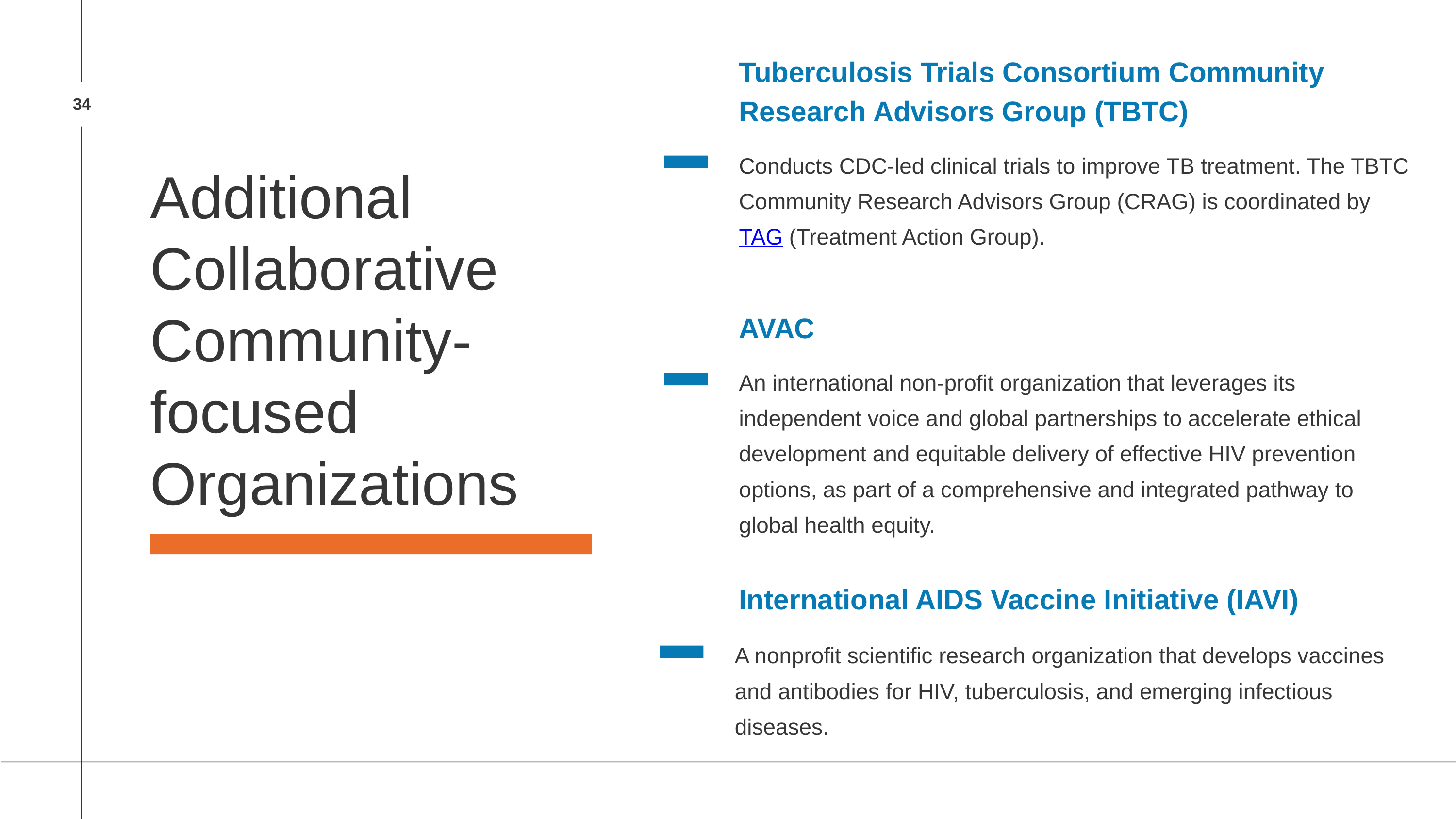

Tuberculosis Trials Consortium Community
Research Advisors Group (TBTC)

34
Conducts CDC-led clinical trials to improve TB treatment. The TBTC Community Research Advisors Group (CRAG) is coordinated by TAG (Treatment Action Group).

Additional Collaborative Community-focused Organizations
AVAC
An international non-profit organization that leverages its independent voice and global partnerships to accelerate ethical development and equitable delivery of effective HIV prevention options, as part of a comprehensive and integrated pathway to global health equity.

International AIDS Vaccine Initiative (IAVI)
A nonprofit scientific research organization that develops vaccines and antibodies for HIV, tuberculosis, and emerging infectious diseases.